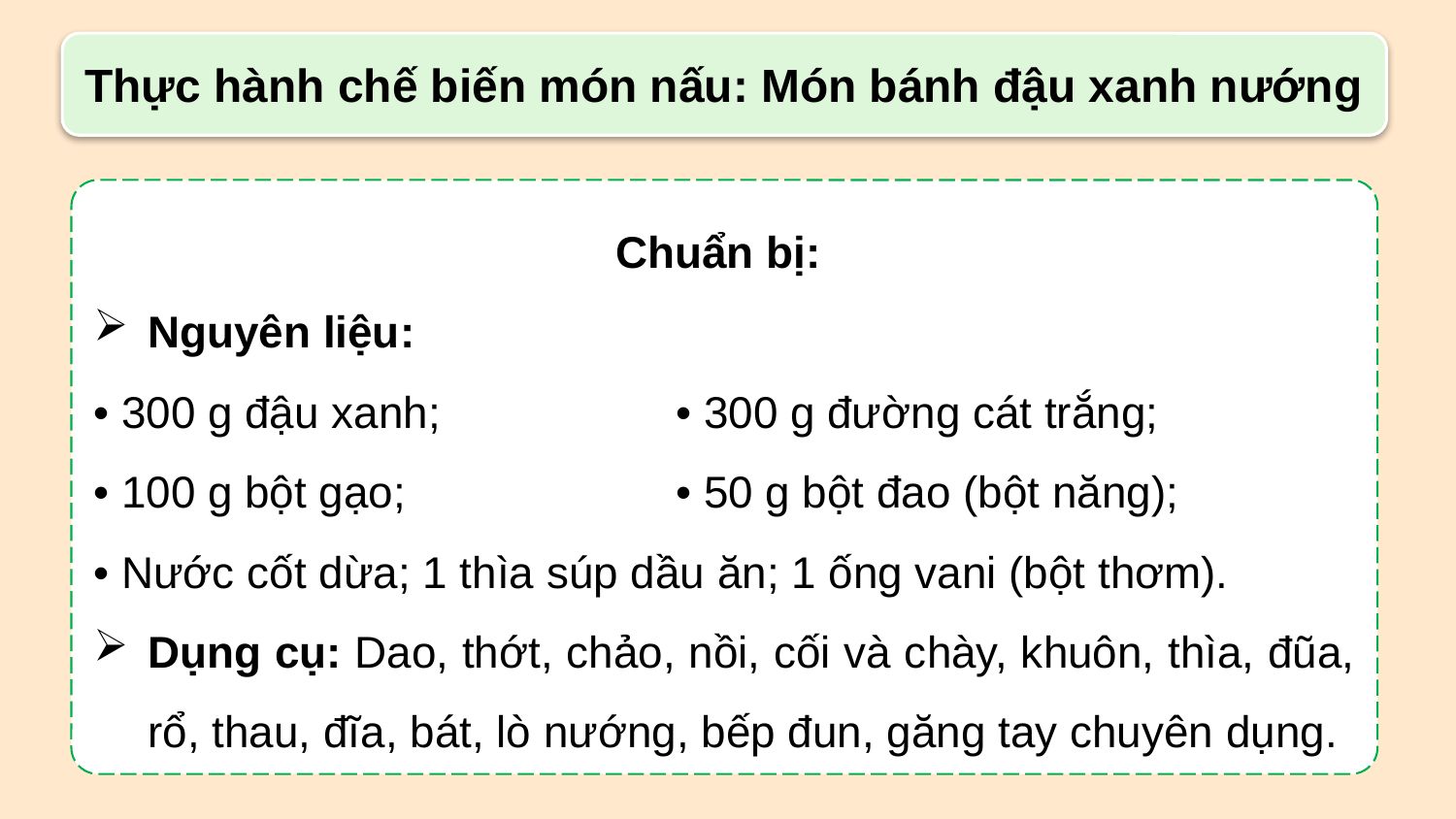

Thực hành chế biến món nấu: Món bánh đậu xanh nướng
Chuẩn bị:
Nguyên liệu:
• 300 g đậu xanh; 		• 300 g đường cát trắng;
• 100 g bột gạo; 		• 50 g bột đao (bột năng);
• Nước cốt dừa; 1 thìa súp dầu ăn; 1 ống vani (bột thơm).
Dụng cụ: Dao, thớt, chảo, nồi, cối và chày, khuôn, thìa, đũa, rổ, thau, đĩa, bát, lò nướng, bếp đun, găng tay chuyên dụng.